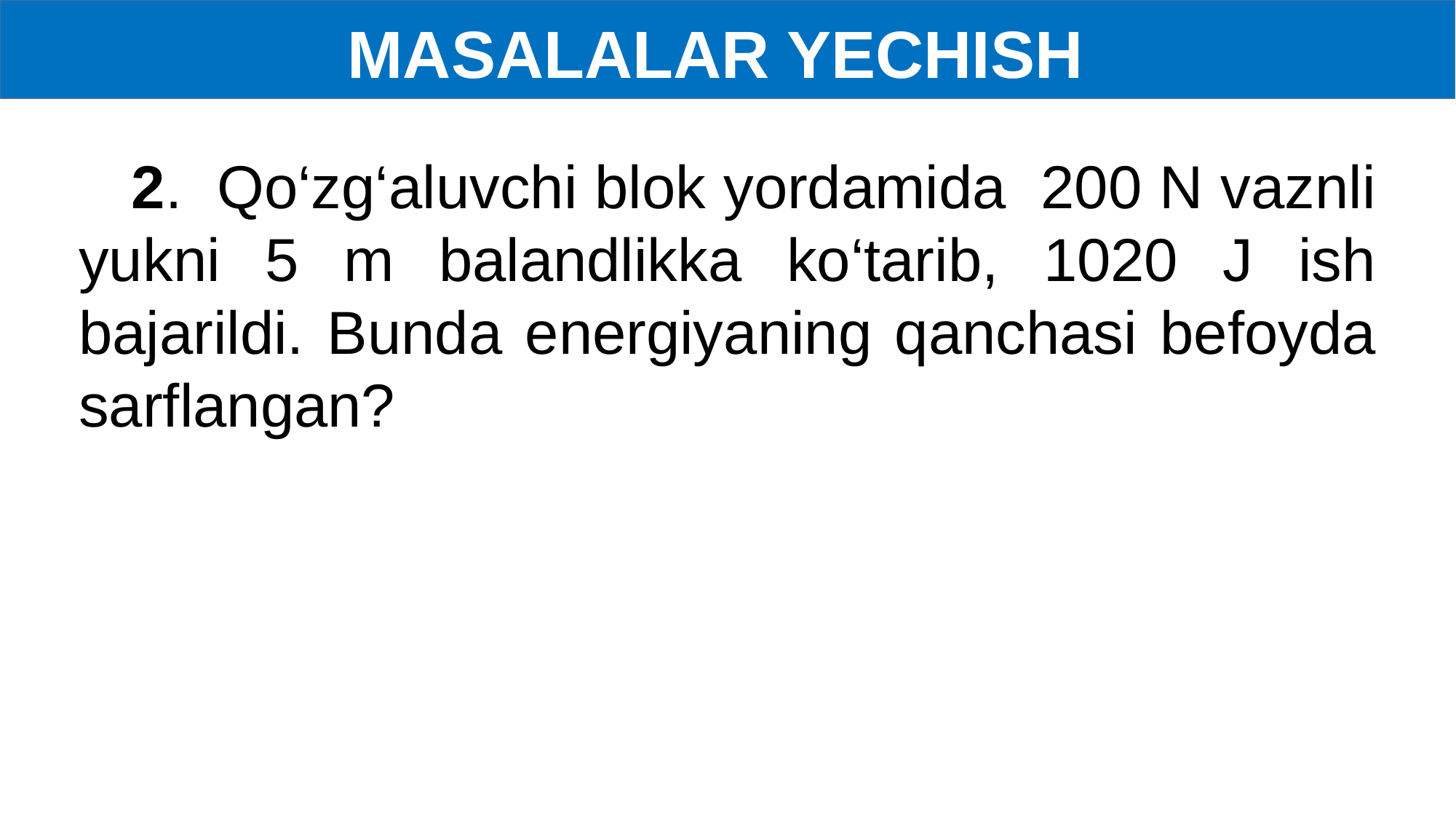

MASALALAR YECHISH
   2.  Qo‘zg‘aluvchi blok yordamida  200 N vaznli yukni 5 m balandlikka ko‘tarib, 1020 J ish bajarildi. Bunda energiyaning qanchasi befoyda sarflangan?